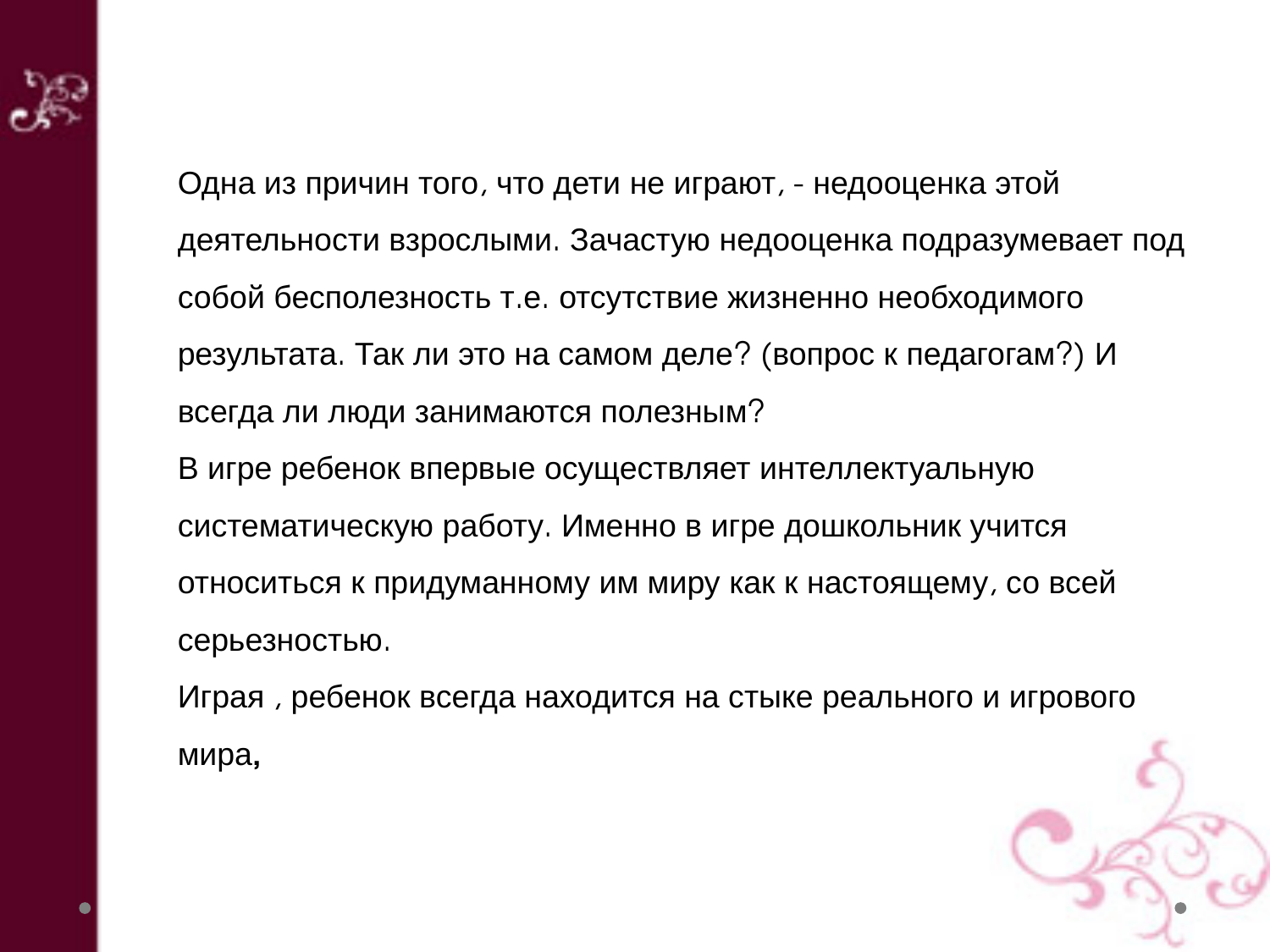

# Одна из причин того, что дети не играют, - недооценка этой деятельности взрослыми. Зачастую недооценка подразумевает под собой бесполезность т.е. отсутствие жизненно необходимого результата. Так ли это на самом деле? (вопрос к педагогам?) И всегда ли люди занимаются полезным? В игре ребенок впервые осуществляет интеллектуальную систематическую работу. Именно в игре дошкольник учится относиться к придуманному им миру как к настоящему, со всей серьезностью. Играя , ребенок всегда находится на стыке реального и игрового мира,